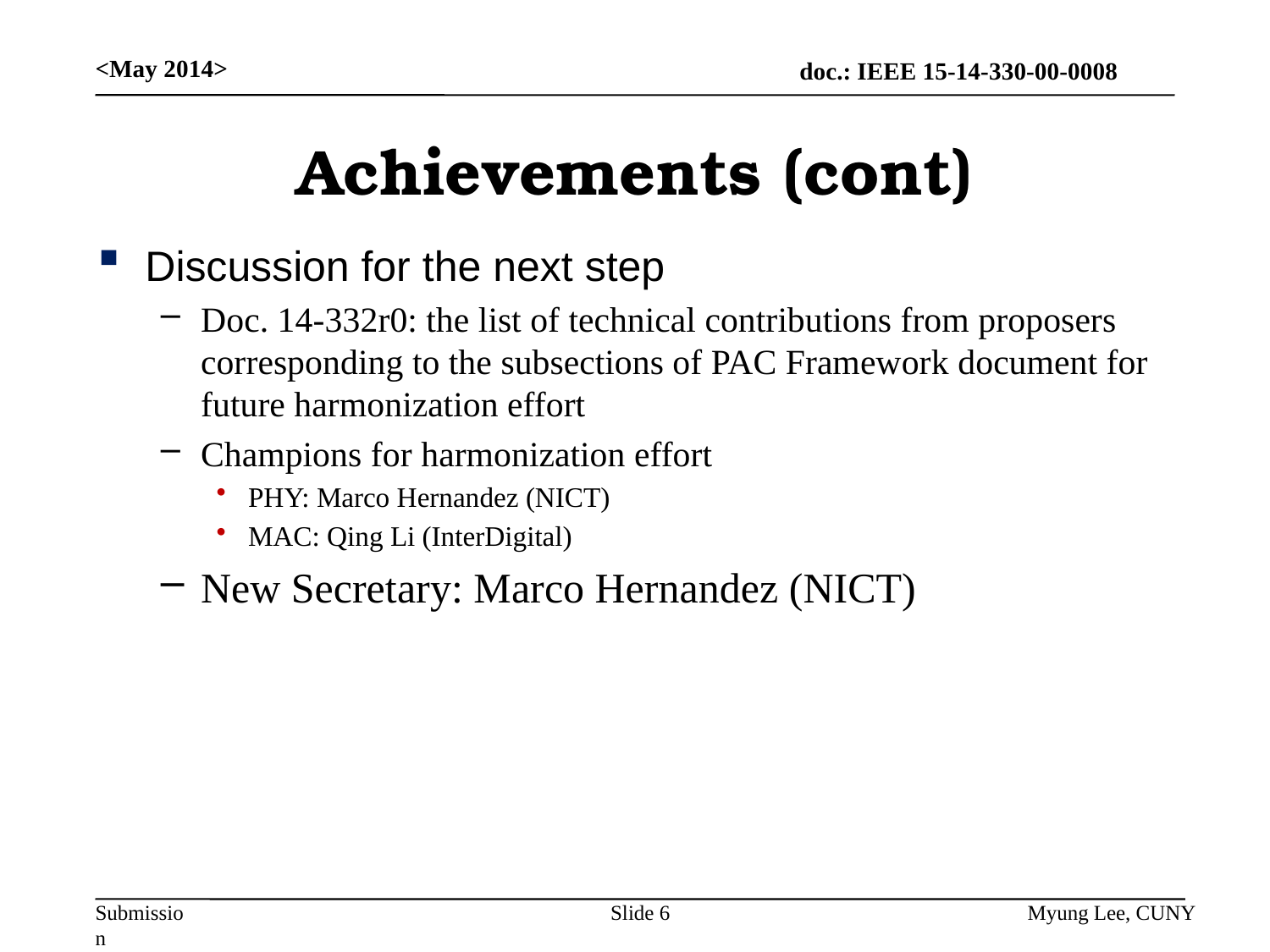

<May 2014>
# Achievements (cont)
Discussion for the next step
Doc. 14-332r0: the list of technical contributions from proposers corresponding to the subsections of PAC Framework document for future harmonization effort
Champions for harmonization effort
PHY: Marco Hernandez (NICT)
MAC: Qing Li (InterDigital)
New Secretary: Marco Hernandez (NICT)

Slide 6
Myung Lee, CUNY